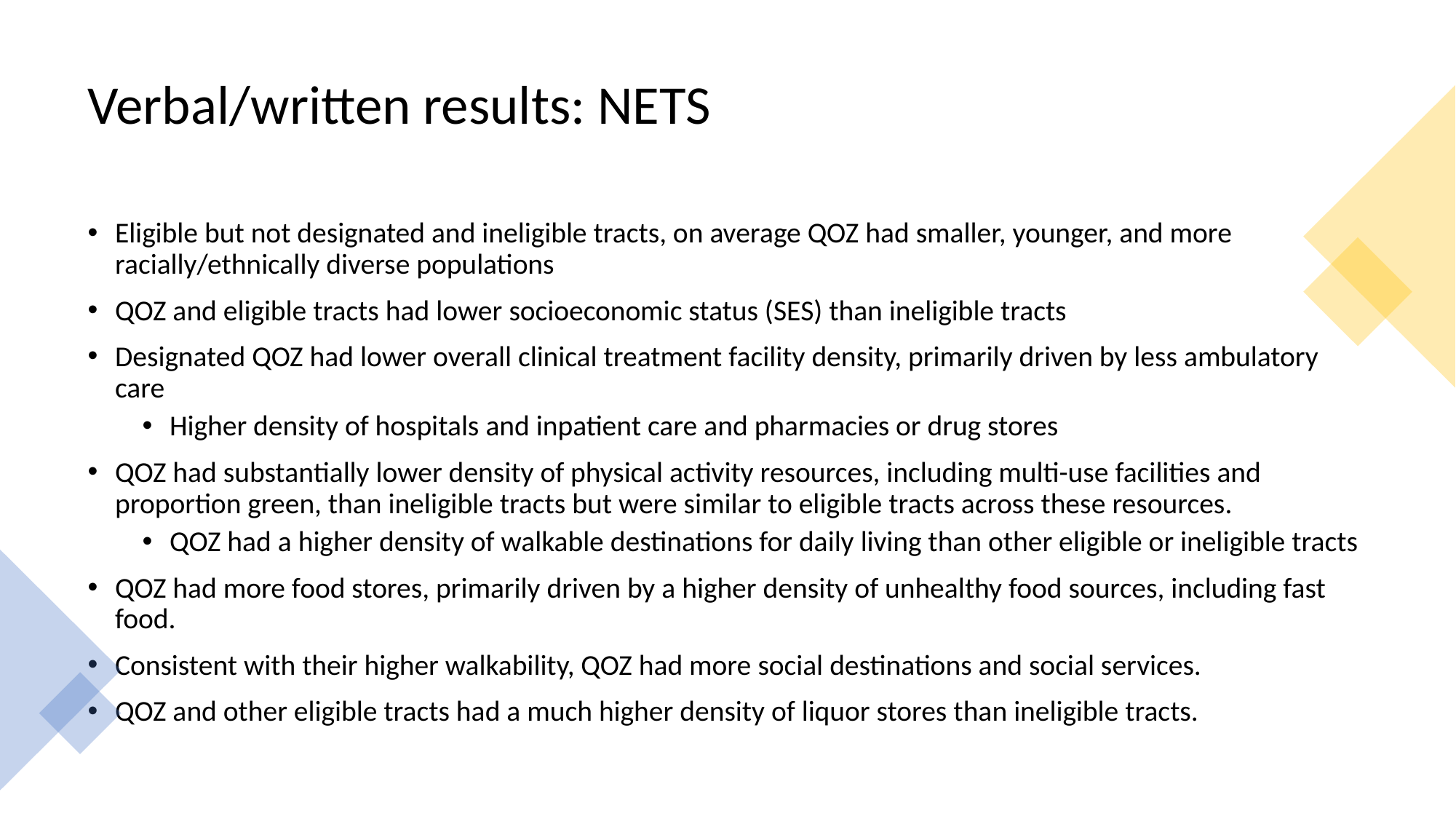

# Verbal/written results: NETS

Eligible but not designated and ineligible tracts, on average QOZ had smaller, younger, and more racially/ethnically diverse populations
QOZ and eligible tracts had lower socioeconomic status (SES) than ineligible tracts
Designated QOZ had lower overall clinical treatment facility density, primarily driven by less ambulatory care
Higher density of hospitals and inpatient care and pharmacies or drug stores
QOZ had substantially lower density of physical activity resources, including multi-use facilities and proportion green, than ineligible tracts but were similar to eligible tracts across these resources.
QOZ had a higher density of walkable destinations for daily living than other eligible or ineligible tracts
QOZ had more food stores, primarily driven by a higher density of unhealthy food sources, including fast food.
Consistent with their higher walkability, QOZ had more social destinations and social services.
QOZ and other eligible tracts had a much higher density of liquor stores than ineligible tracts.